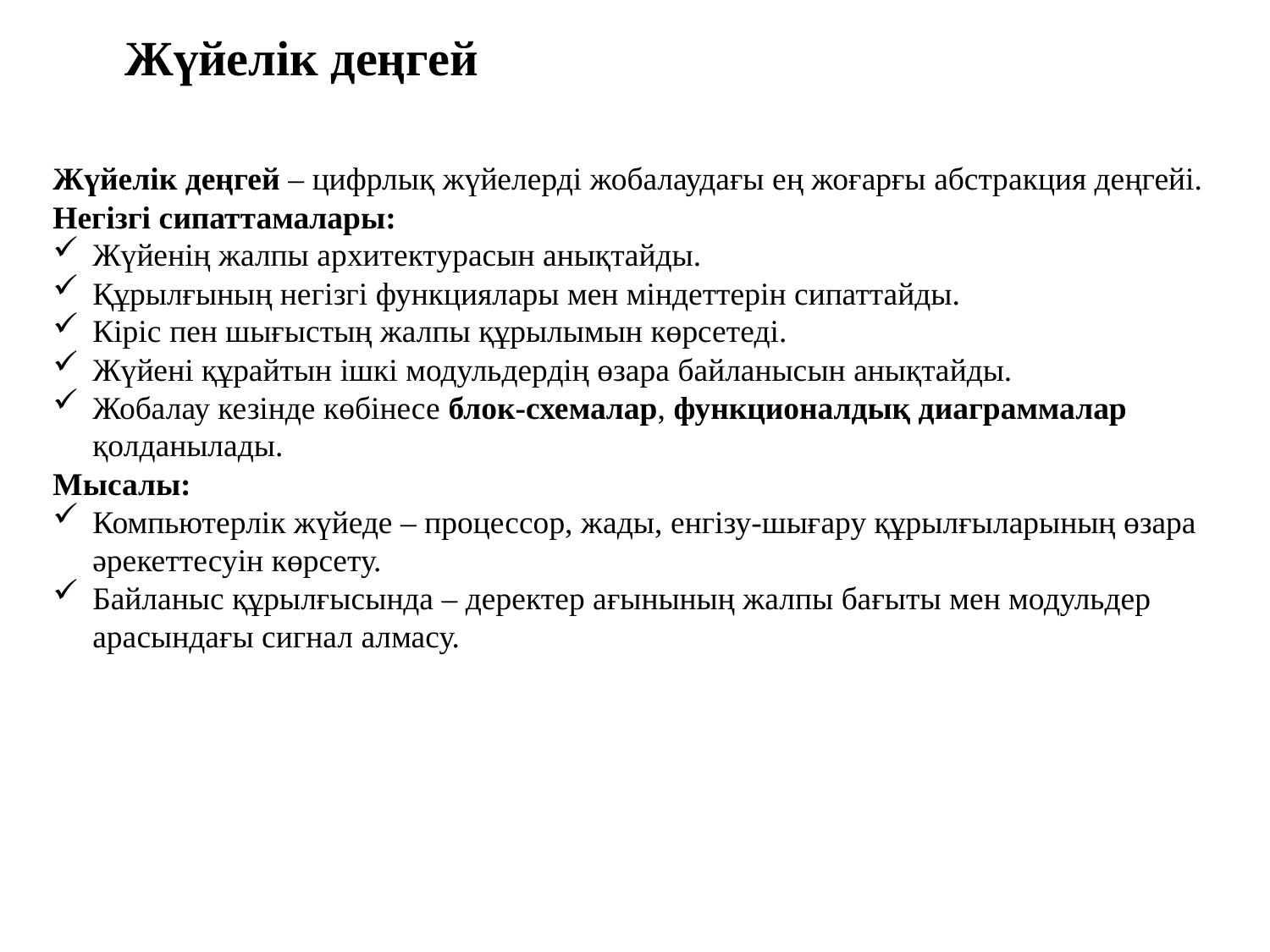

# Жүйелік деңгей
Жүйелік деңгей – цифрлық жүйелерді жобалаудағы ең жоғарғы абстракция деңгейі.
Негізгі сипаттамалары:
Жүйенің жалпы архитектурасын анықтайды.
Құрылғының негізгі функциялары мен міндеттерін сипаттайды.
Кіріс пен шығыстың жалпы құрылымын көрсетеді.
Жүйені құрайтын ішкі модульдердің өзара байланысын анықтайды.
Жобалау кезінде көбінесе блок-схемалар, функционалдық диаграммалар қолданылады.
Мысалы:
Компьютерлік жүйеде – процессор, жады, енгізу-шығару құрылғыларының өзара әрекеттесуін көрсету.
Байланыс құрылғысында – деректер ағынының жалпы бағыты мен модульдер арасындағы сигнал алмасу.